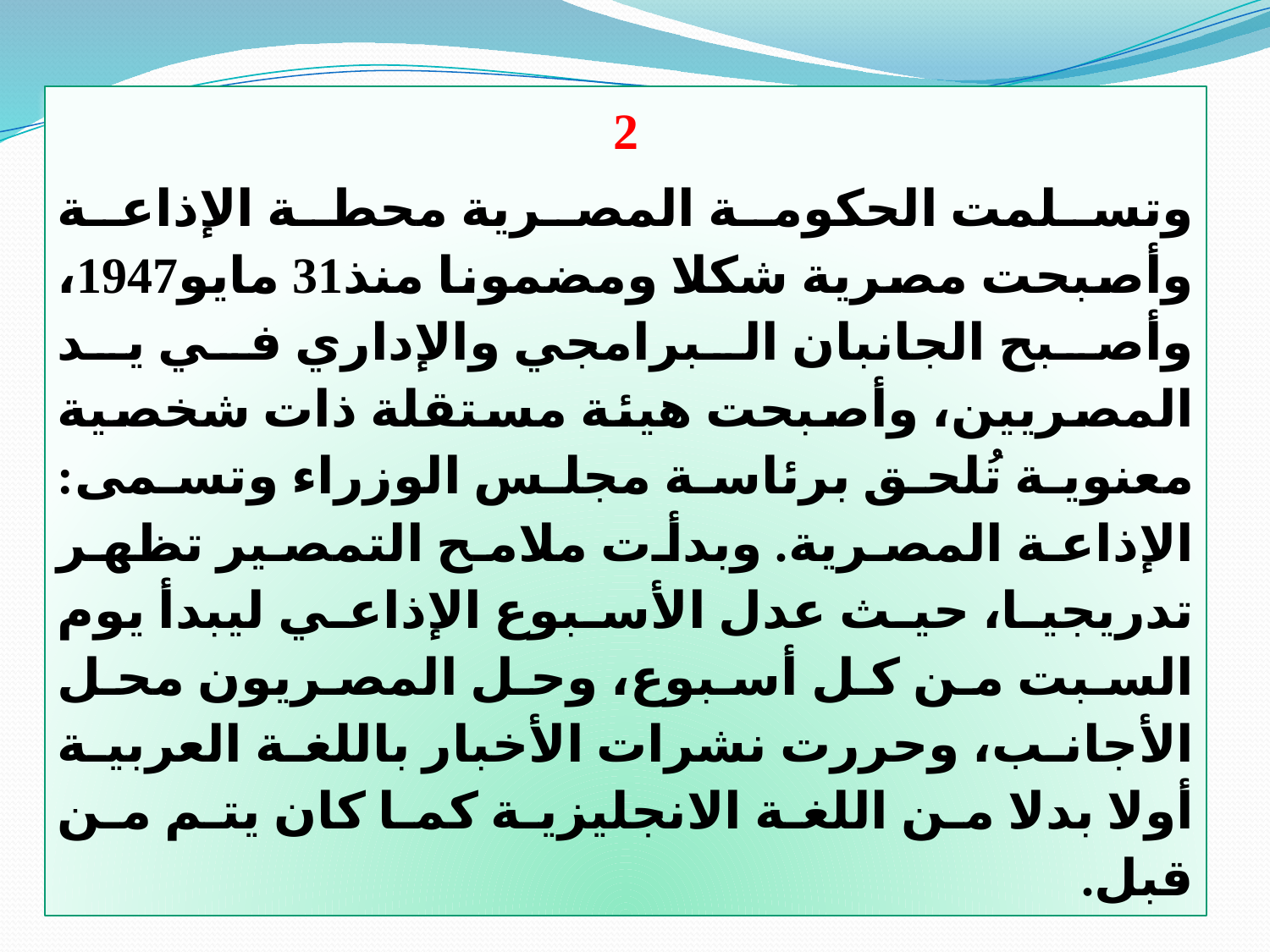

2
وتسلمت الحكومة المصرية محطة الإذاعة وأصبحت مصرية شكلا ومضمونا منذ‏31‏ مايو‏1947، وأصبح الجانبان البرامجي والإداري في يد المصريين، وأصبحت هيئة مستقلة ذات شخصية معنوية‏‏ تُلحق برئاسة مجلس الوزراء وتسمى: الإذاعة المصرية‏.‏ وبدأت ملامح التمصير تظهر تدريجيا، حيث عدل الأسبوع الإذاعي ليبدأ يوم السبت من كل أسبوع، وحل المصريون محل الأجانب، وحررت نشرات الأخبار باللغة العربية أولا بدلا من اللغة الانجليزية كما كان يتم من قبل‏.‏